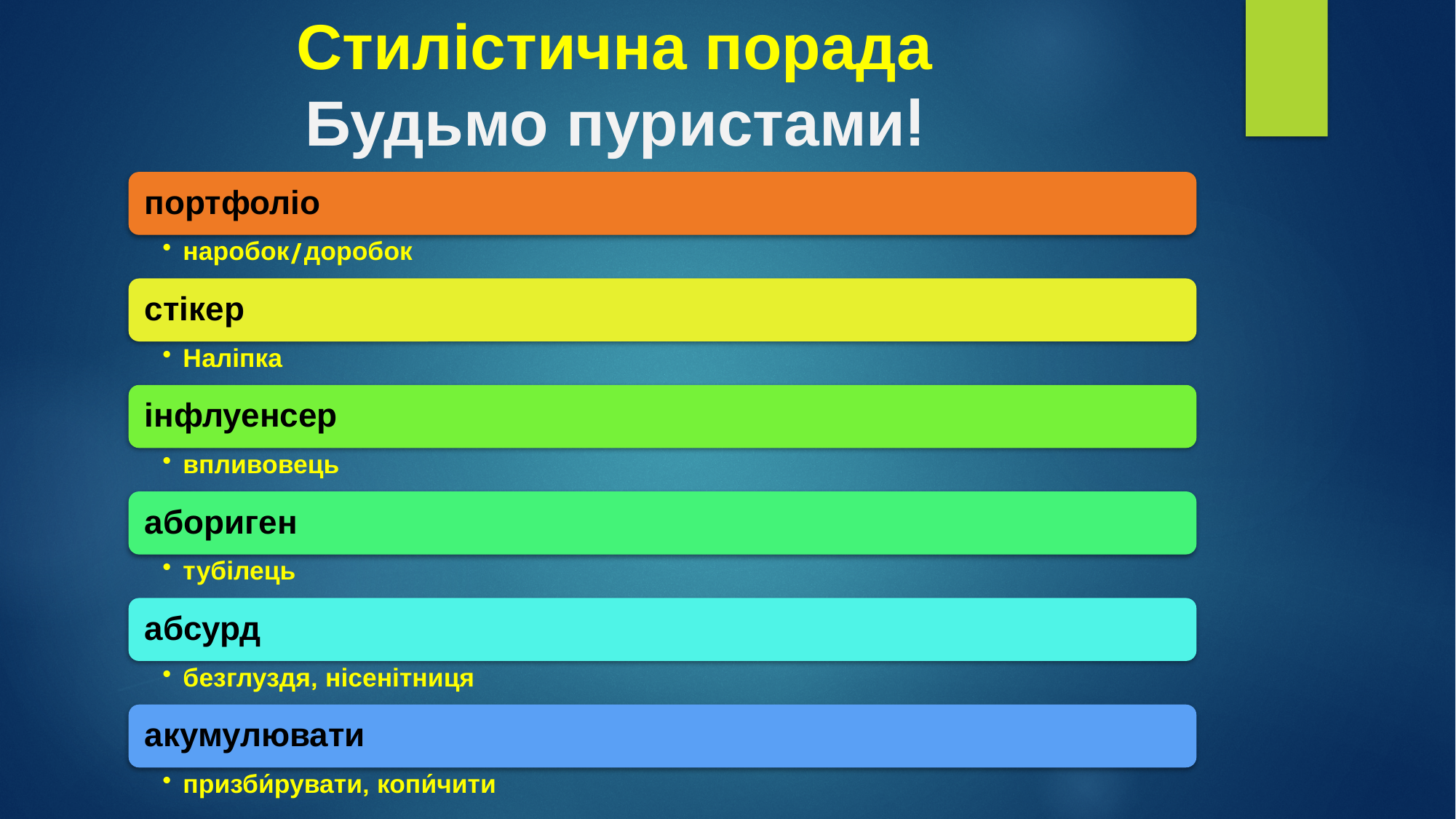

# Стилістична порада Будьмо пуристами!
портфоліо
наробок/доробок
стікер
Наліпка
інфлуенсер
впливовець
абориген
тубілець
абсурд
безглуздя, нісенітниця
акумулювати
призби́рувати, копи́чити